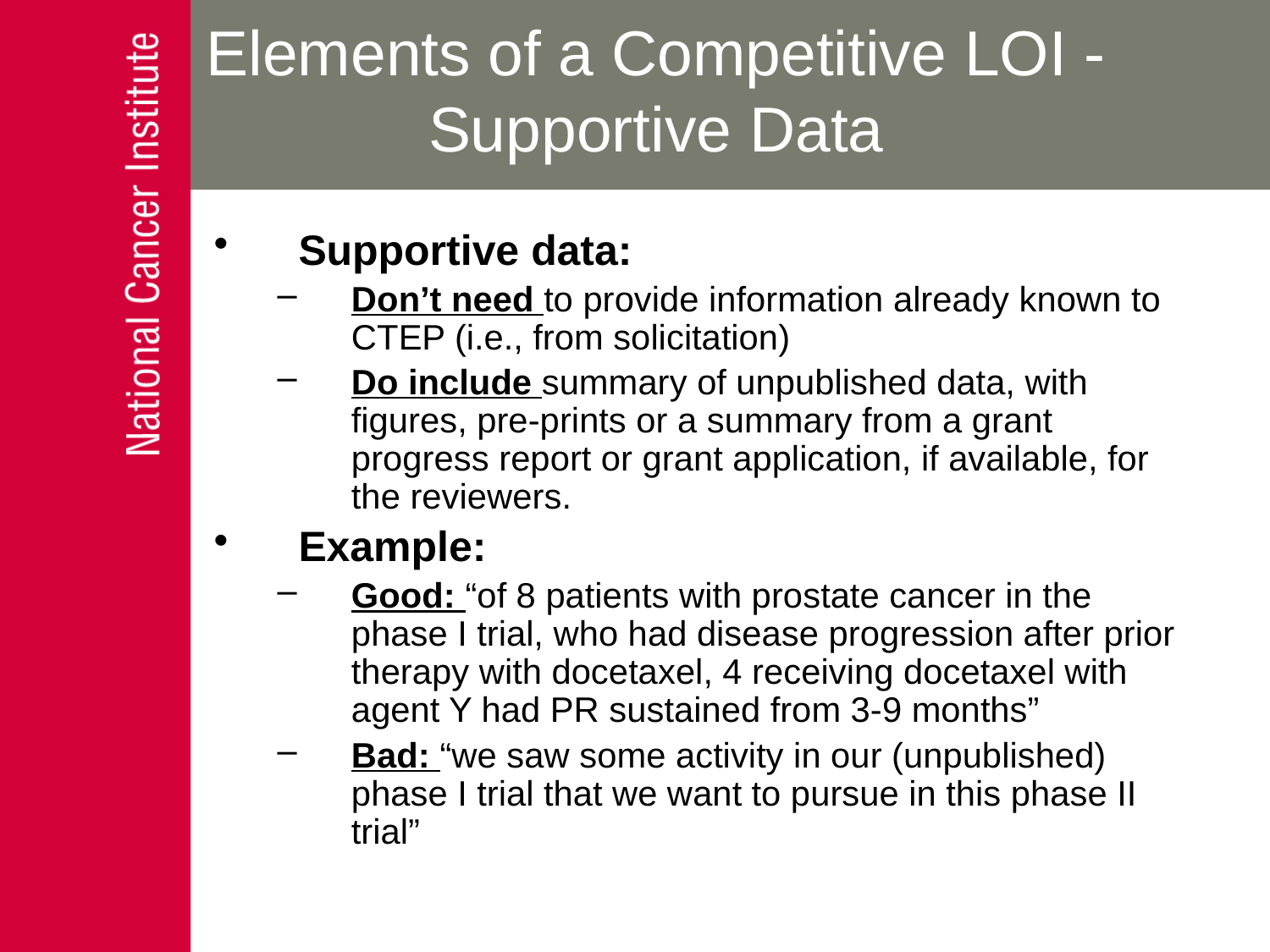

# Elements of a Competitive LOI - Supportive Data
Supportive data:
Don’t need to provide information already known to CTEP (i.e., from solicitation)
Do include summary of unpublished data, with figures, pre-prints or a summary from a grant progress report or grant application, if available, for the reviewers.
Example:
Good: “of 8 patients with prostate cancer in the phase I trial, who had disease progression after prior therapy with docetaxel, 4 receiving docetaxel with agent Y had PR sustained from 3-9 months”
Bad: “we saw some activity in our (unpublished) phase I trial that we want to pursue in this phase II trial”